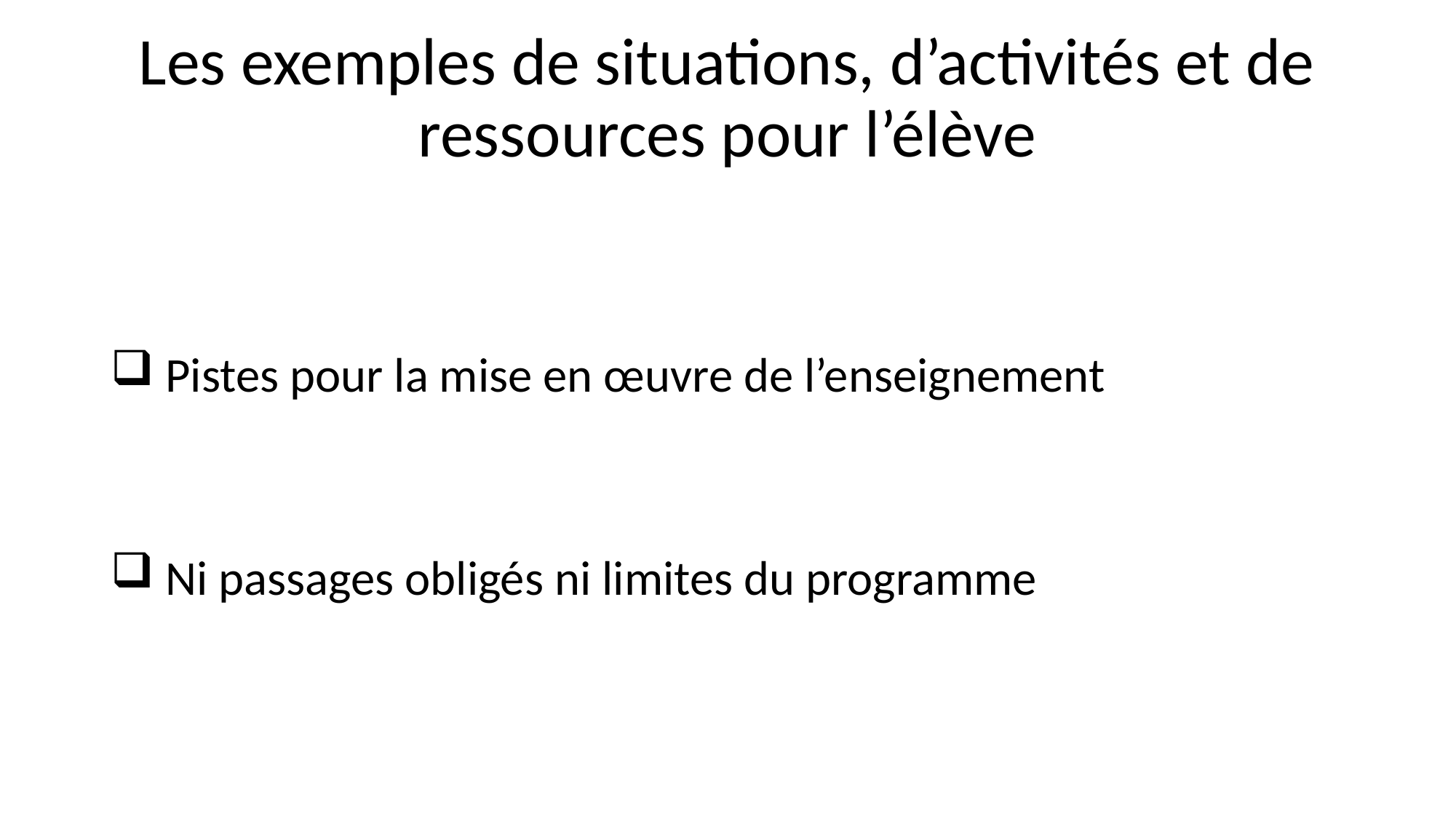

# Les exemples de situations, d’activités et de ressources pour l’élève

 Pistes pour la mise en œuvre de l’enseignement

 Ni passages obligés ni limites du programme